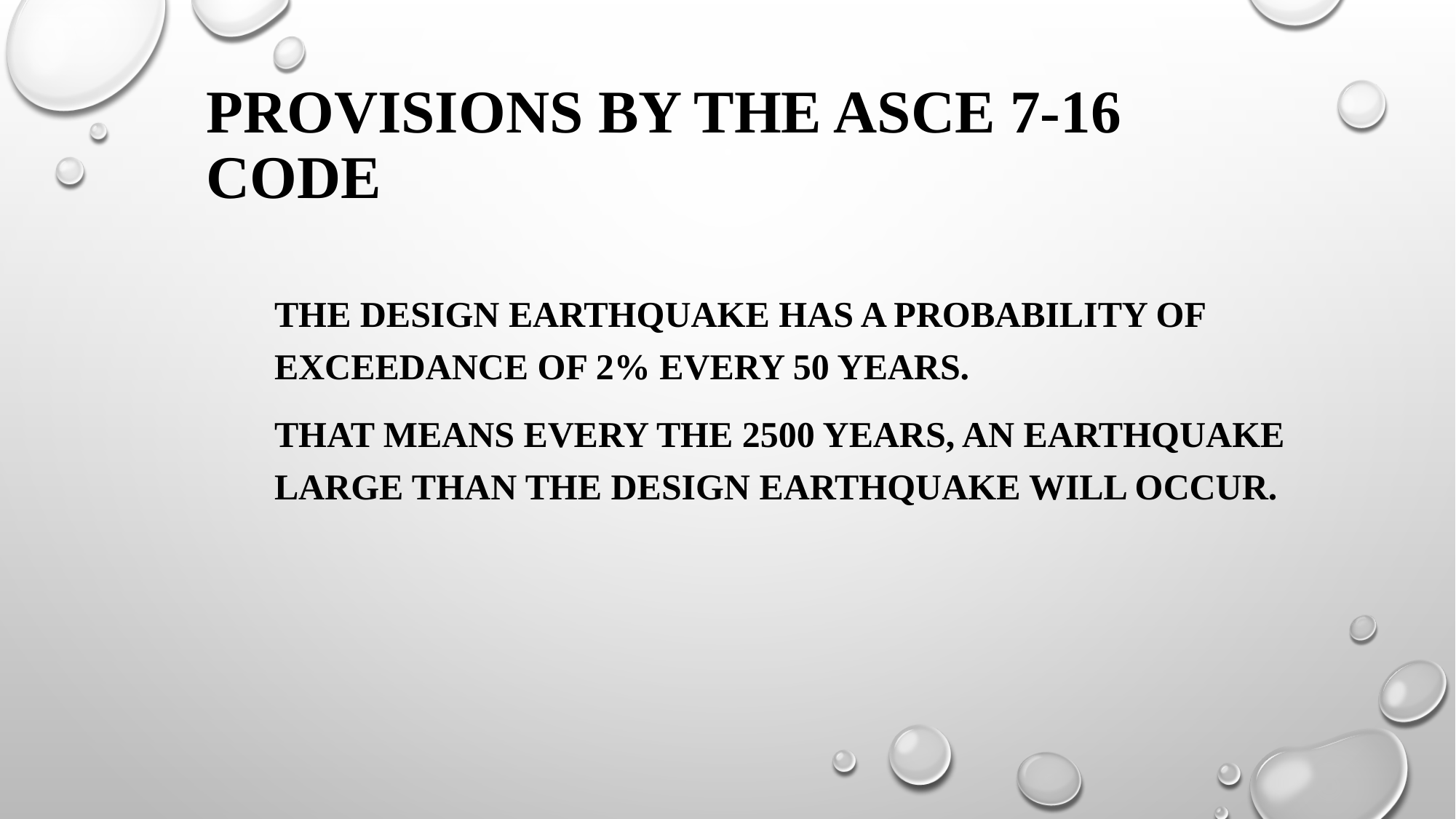

Provisions By the ASCE 7-16 Code
The design earthquake has a probability of exceedance of 2% every 50 years.
That means every the 2500 years, an earthquake large than the design earthquake will occur.